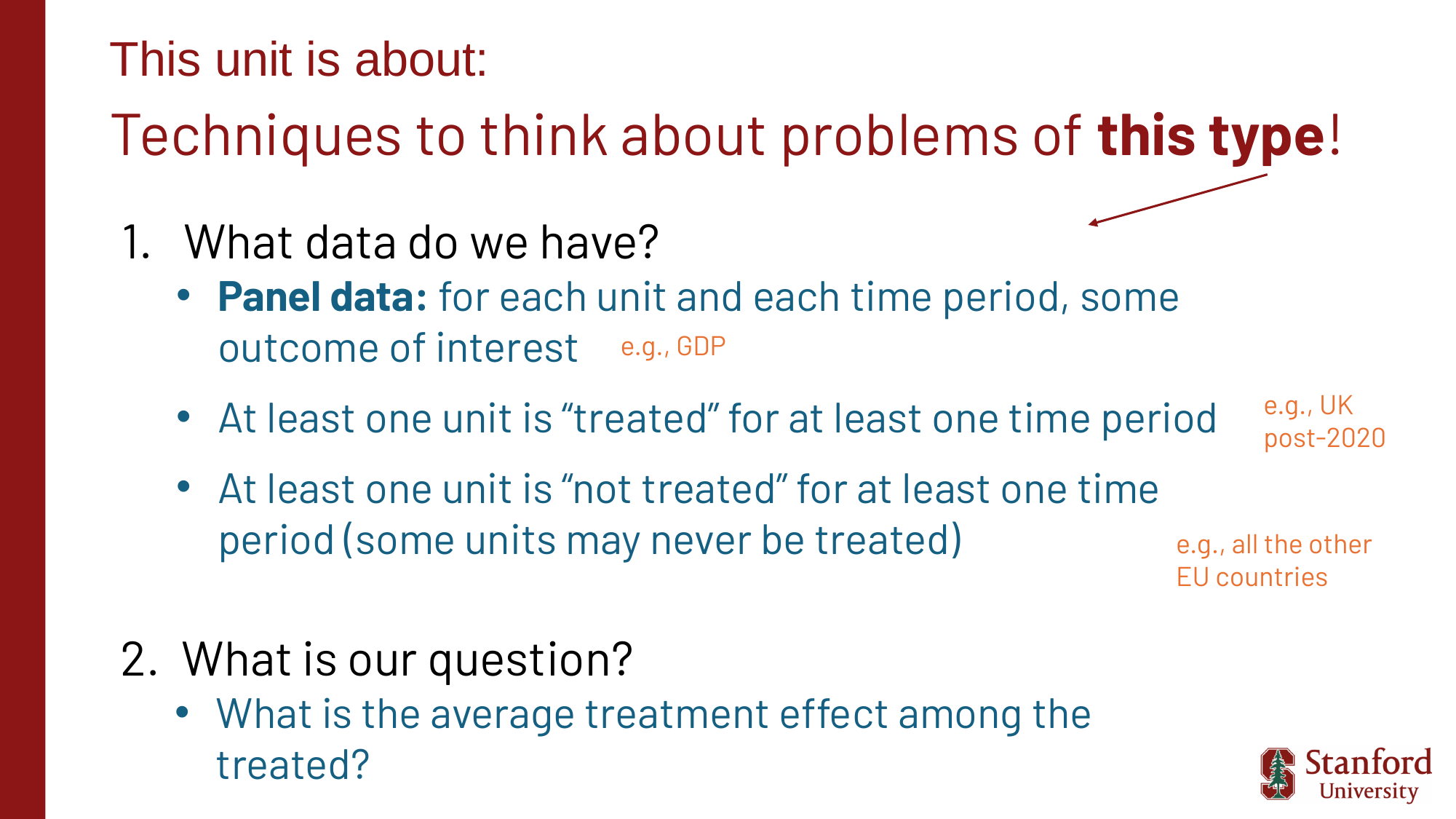

# This unit is about:
Techniques to think about problems of this type!

What data do we have?
Panel data: for each unit and each time period, some outcome of interest

At least one unit is “treated” for at least one time period

At least one unit is “not treated” for at least one time period (some units may never be treated)
e.g., GDP
e.g., UK post-2020
e.g., all the other EU countries
What is our question?
What is the average treatment effect among the treated?